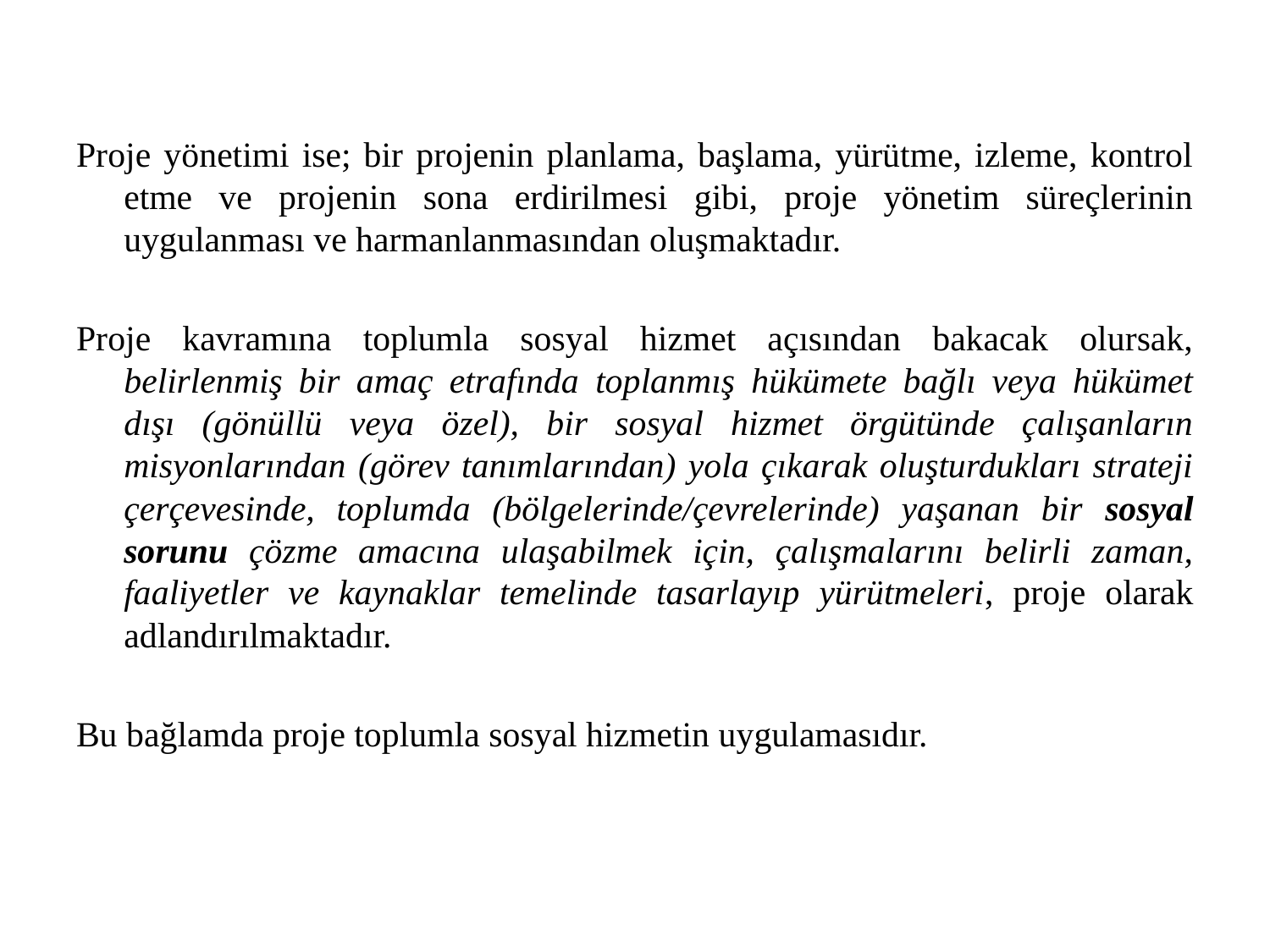

Proje yönetimi ise; bir projenin planlama, başlama, yürütme, izleme, kontrol etme ve projenin sona erdirilmesi gibi, proje yönetim süreçlerinin uygulanması ve harmanlanmasından oluşmaktadır.

Proje kavramına toplumla sosyal hizmet açısından bakacak olursak, belirlenmiş bir amaç etrafında toplanmış hükümete bağlı veya hükümet dışı (gönüllü veya özel), bir sosyal hizmet örgütünde çalışanların misyonlarından (görev tanımlarından) yola çıkarak oluşturdukları strateji çerçevesinde, toplumda (bölgelerinde/çevrelerinde) yaşanan bir sosyal sorunu çözme amacına ulaşabilmek için, çalışmalarını belirli zaman, faaliyetler ve kaynaklar temelinde tasarlayıp yürütmeleri, proje olarak adlandırılmaktadır.

Bu bağlamda proje toplumla sosyal hizmetin uygulamasıdır.